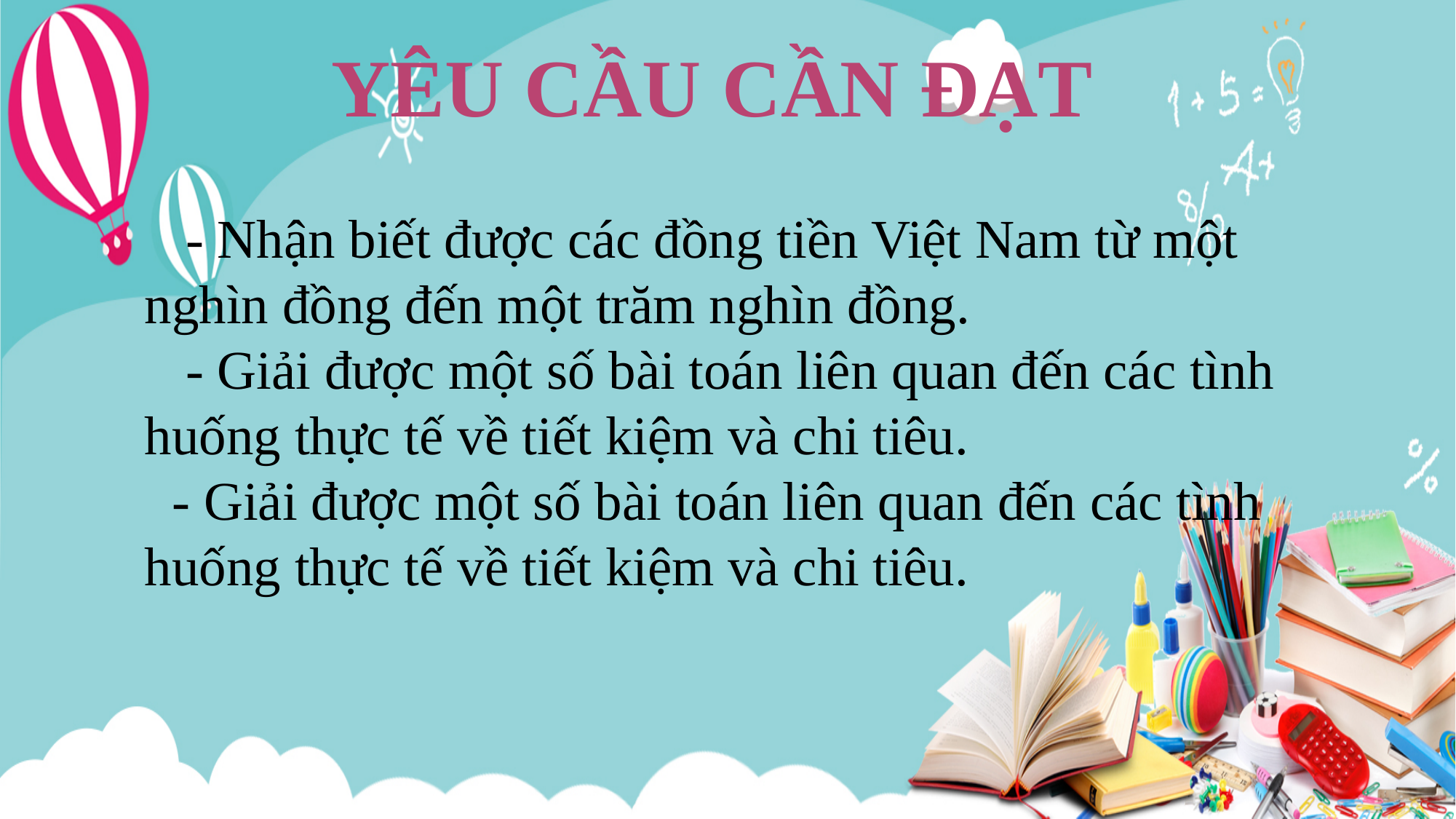

YÊU CẦU CẦN ĐẠT
 - Nhận biết được các đồng tiền Việt Nam từ một nghìn đồng đến một trăm nghìn đồng.
 - Giải được một số bài toán liên quan đến các tình huống thực tế về tiết kiệm và chi tiêu.
- Giải được một số bài toán liên quan đến các tình huống thực tế về tiết kiệm và chi tiêu.